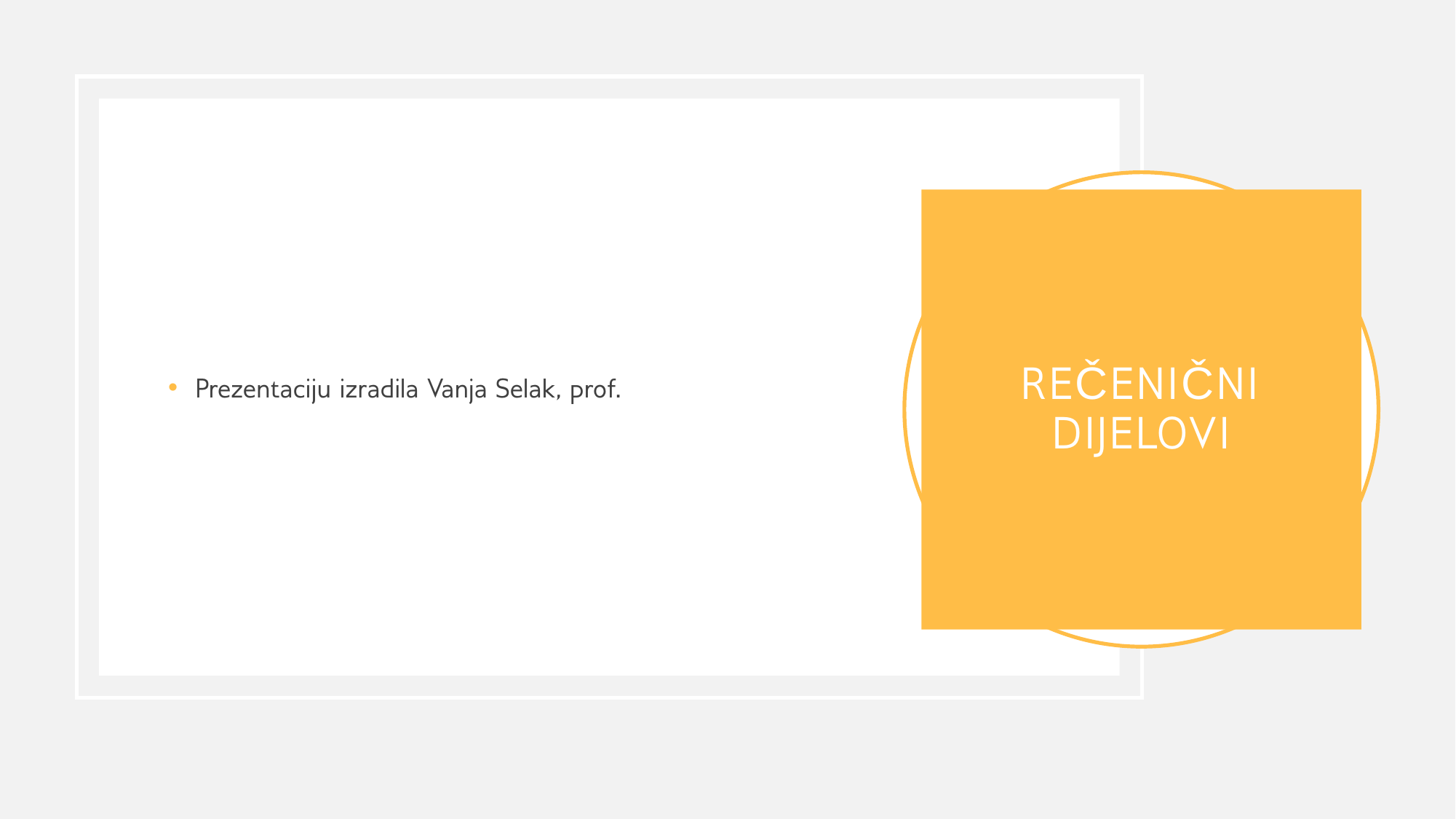

Prezentaciju izradila Vanja Selak, prof.

# REČENIČNI DIJELOVI